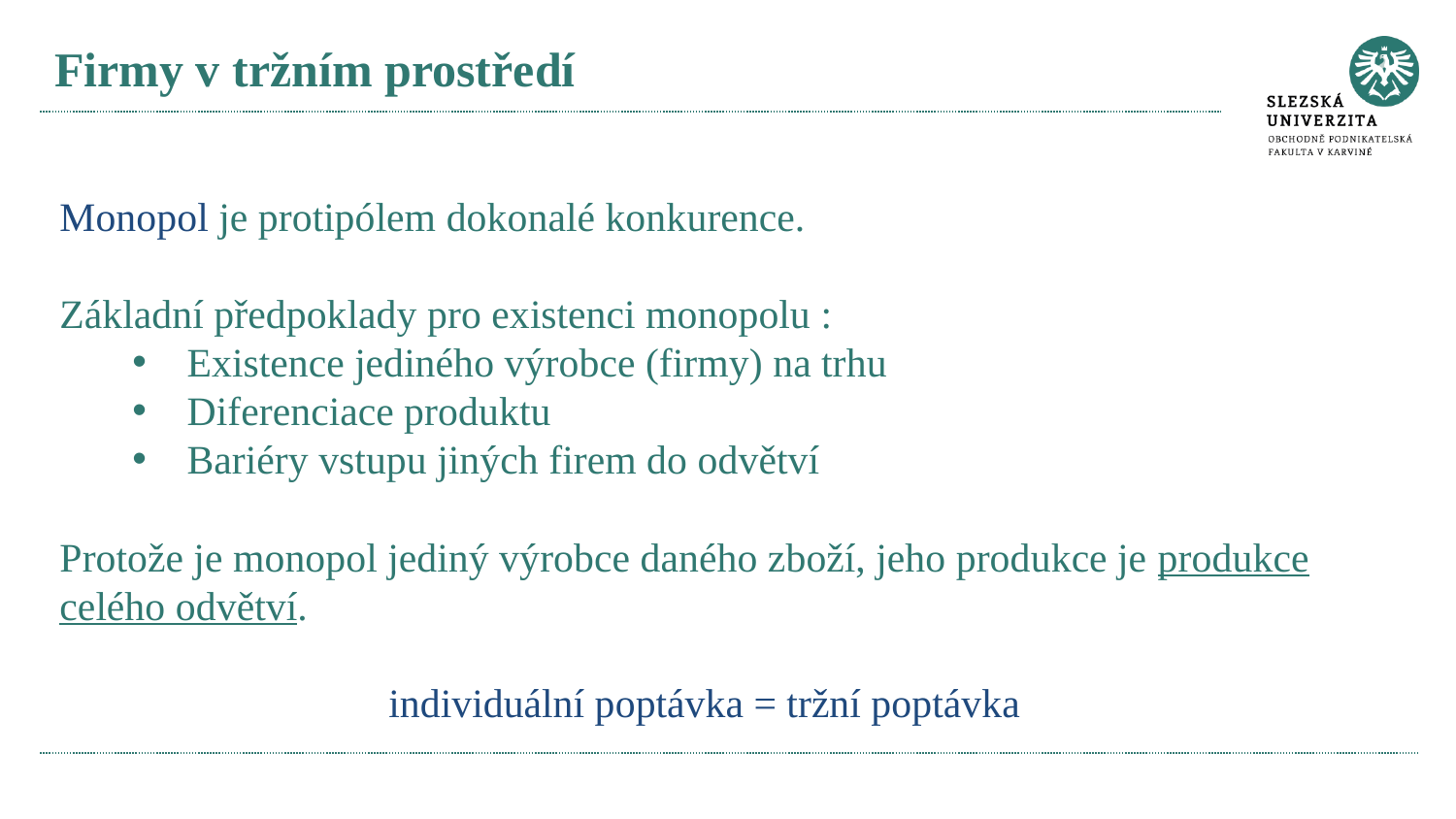

# Firmy v tržním prostředí
Monopol je protipólem dokonalé konkurence.

Základní předpoklady pro existenci monopolu :
Existence jediného výrobce (firmy) na trhu
Diferenciace produktu
Bariéry vstupu jiných firem do odvětví

Protože je monopol jediný výrobce daného zboží, jeho produkce je produkce celého odvětví.

individuální poptávka = tržní poptávka